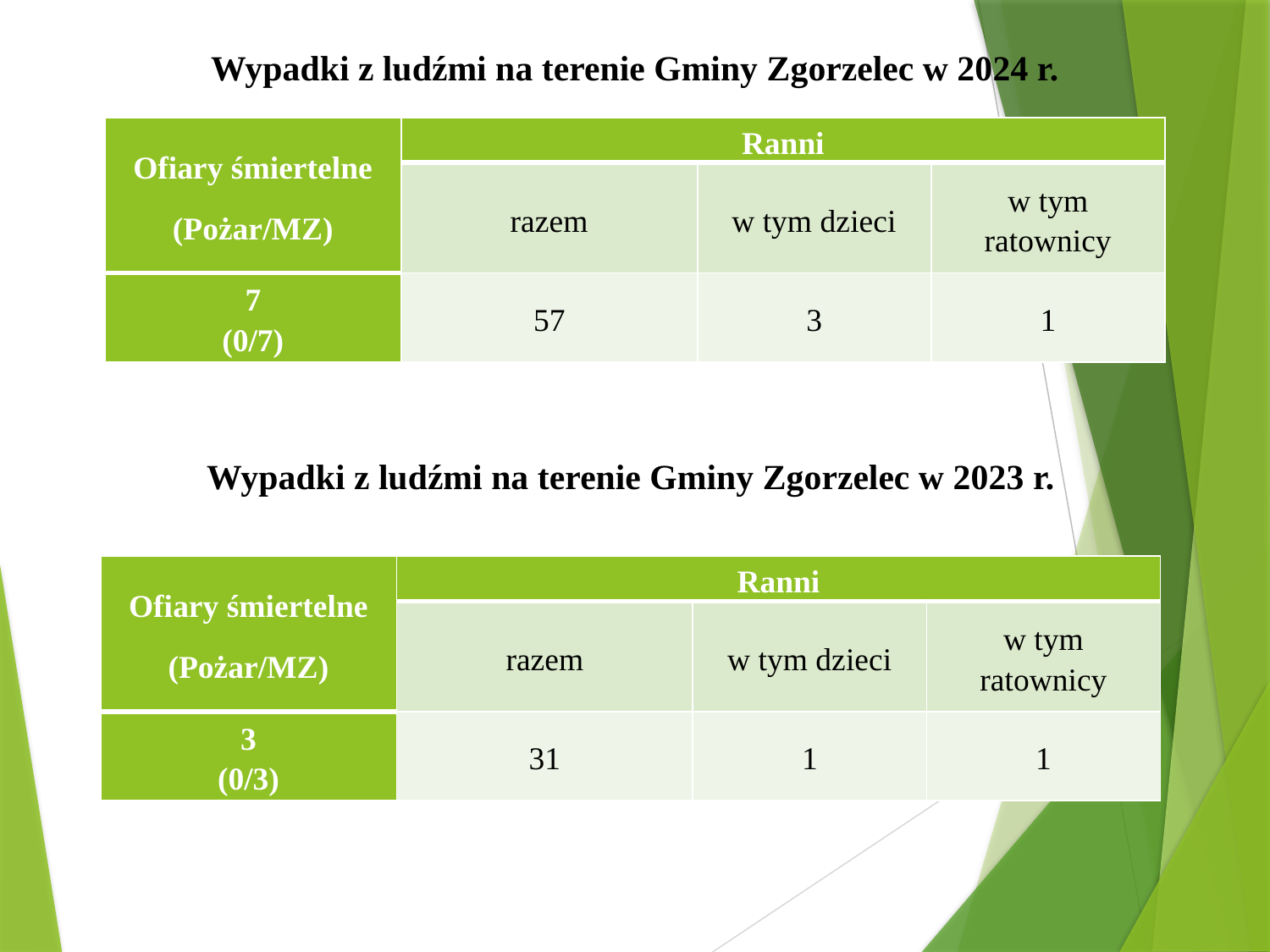

Wypadki z ludźmi na terenie Gminy Zgorzelec w 2024 r.
| Ofiary śmiertelne (Pożar/MZ) | Ranni |  |  |
| --- | --- | --- | --- |
|  | razem | w tym dzieci | w tym ratownicy |
| 7 (0/7) | 57 | 3 | 1 |
Wypadki z ludźmi na terenie Gminy Zgorzelec w 2023 r.
| Ofiary śmiertelne (Pożar/MZ) | Ranni |  |  |
| --- | --- | --- | --- |
|  | razem | w tym dzieci | w tym ratownicy |
| 3 (0/3) | 31 | 1 | 1 |